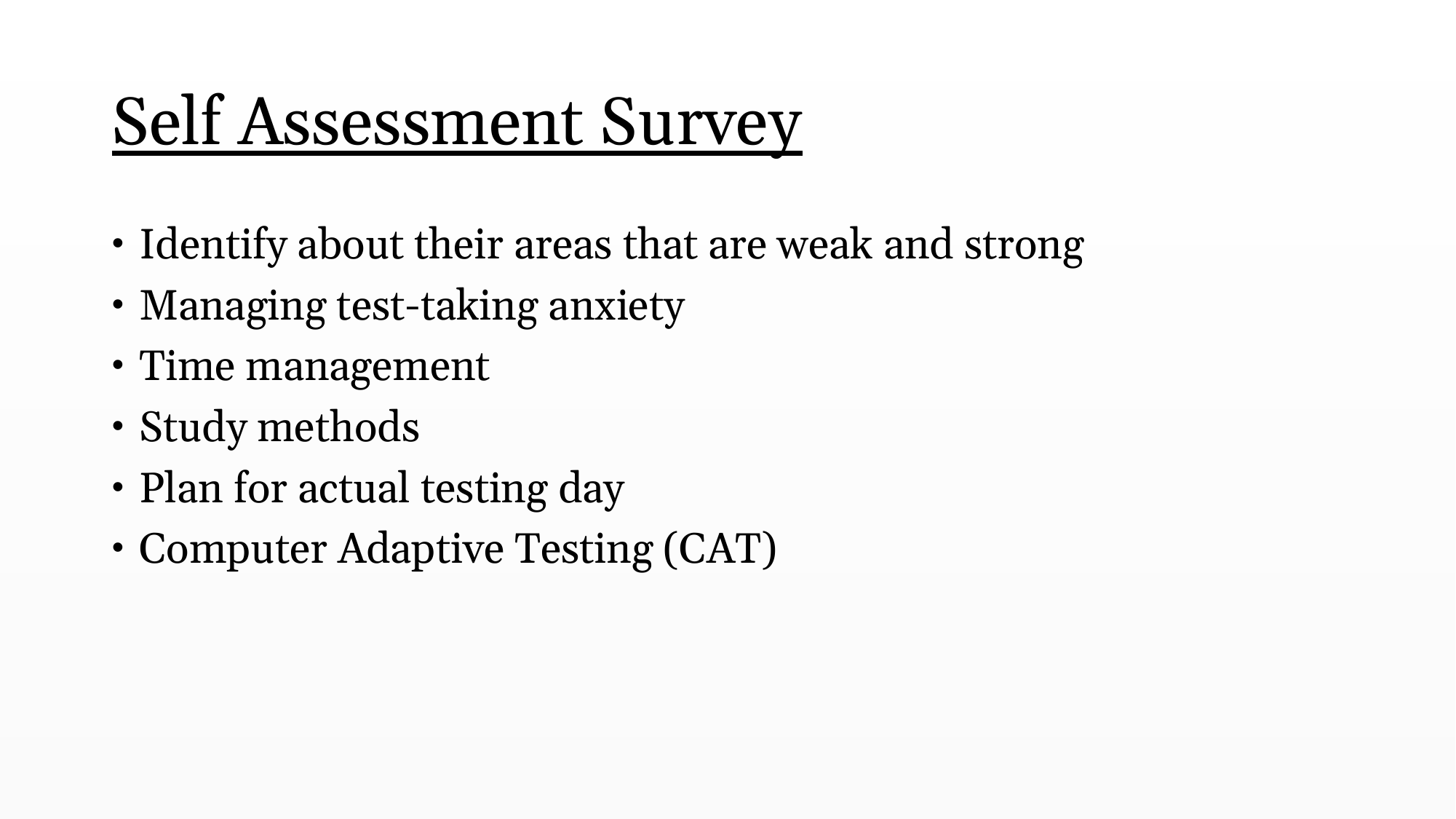

# Self Assessment Survey
Identify about their areas that are weak and strong
Managing test-taking anxiety
Time management
Study methods
Plan for actual testing day
Computer Adaptive Testing (CAT)